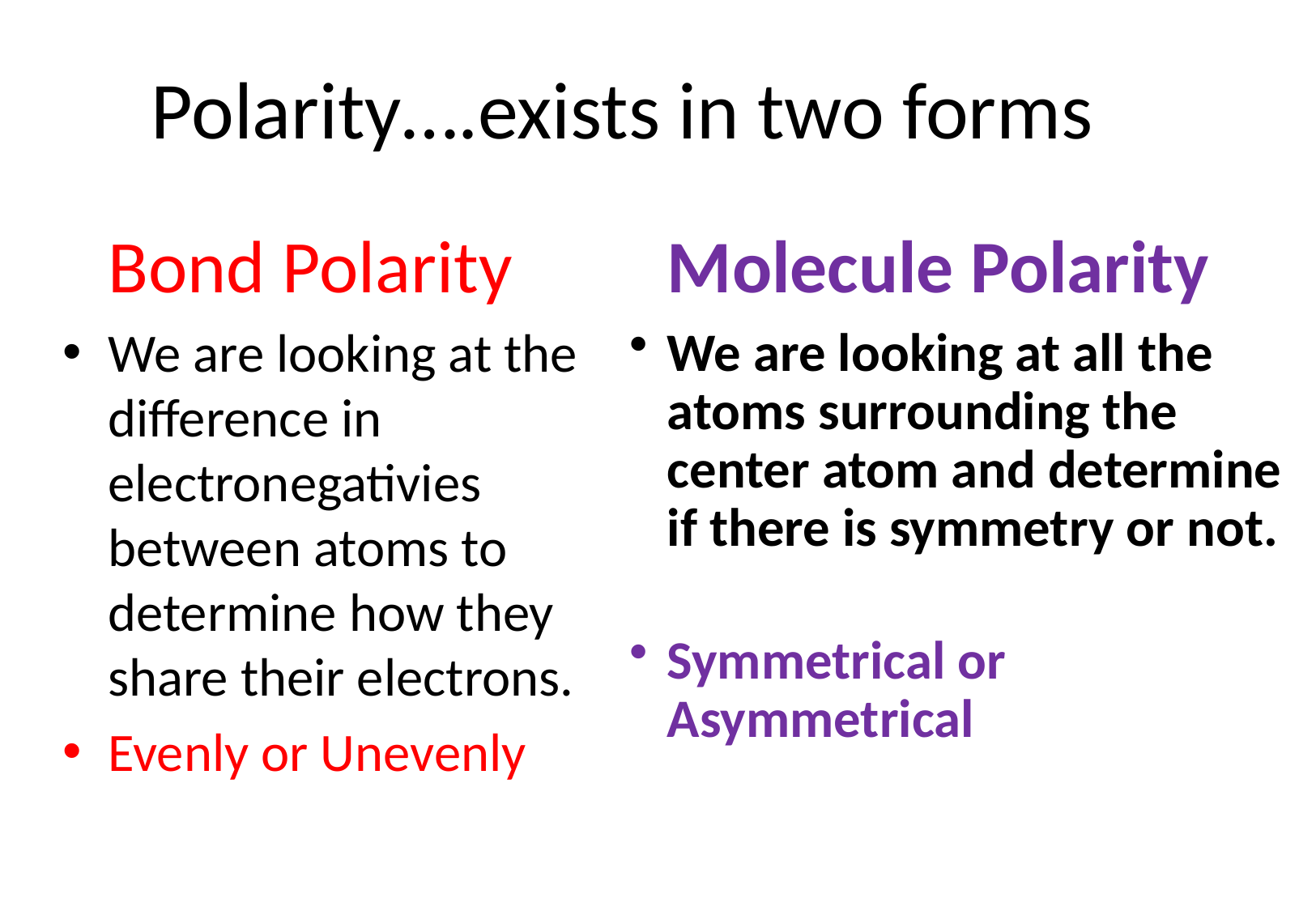

Polarity….exists in two forms
	Bond Polarity
We are looking at the difference in electronegativies between atoms to determine how they share their electrons.
Evenly or Unevenly
	Molecule Polarity
We are looking at all the atoms surrounding the center atom and determine if there is symmetry or not.
Symmetrical or Asymmetrical